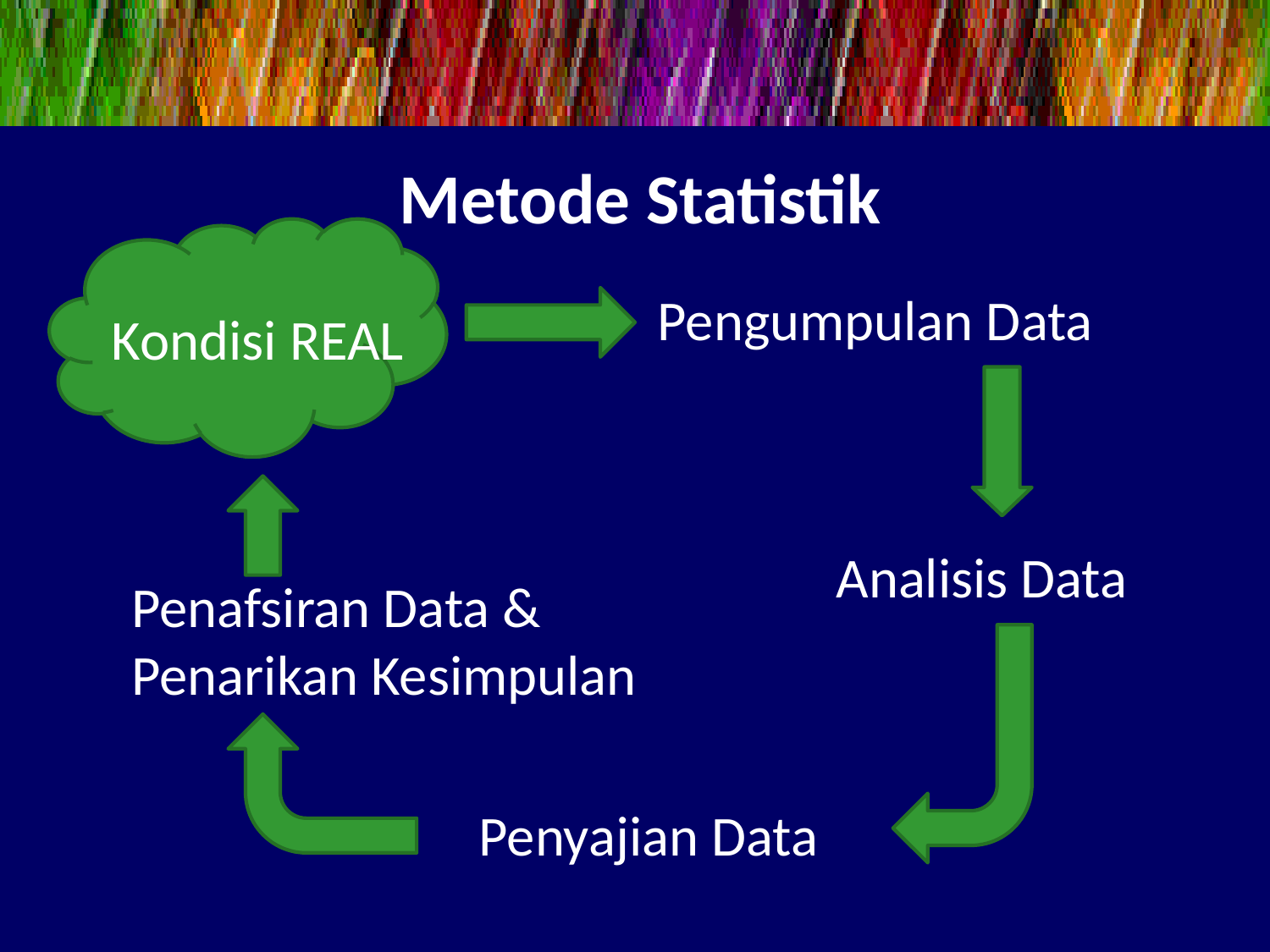

# Metode Statistik

Pengumpulan Data

Kondisi REAL

Analisis Data
Penafsiran Data & Penarikan Kesimpulan

Penyajian Data